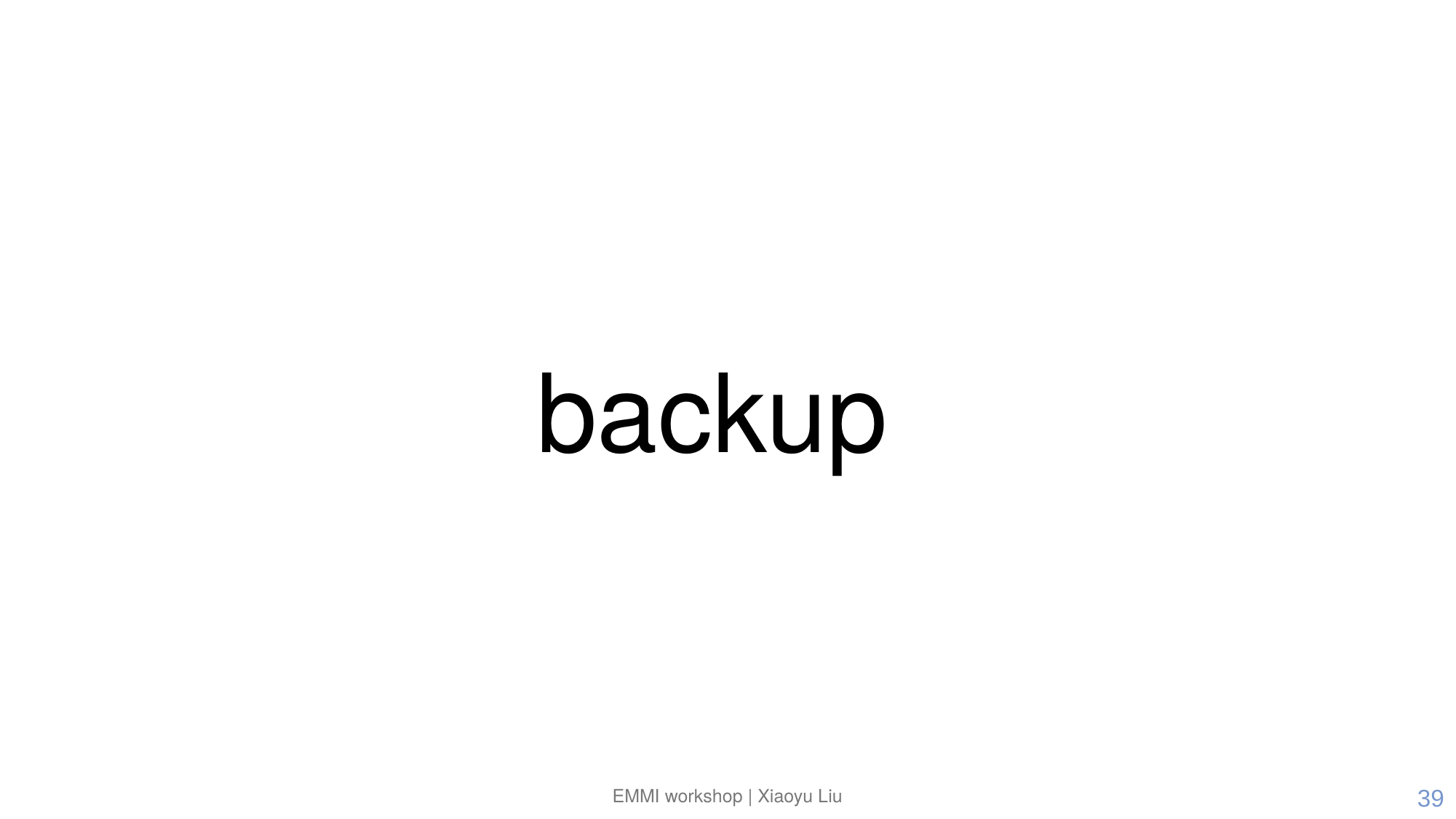

backup
EMMI workshop | Xiaoyu Liu
39